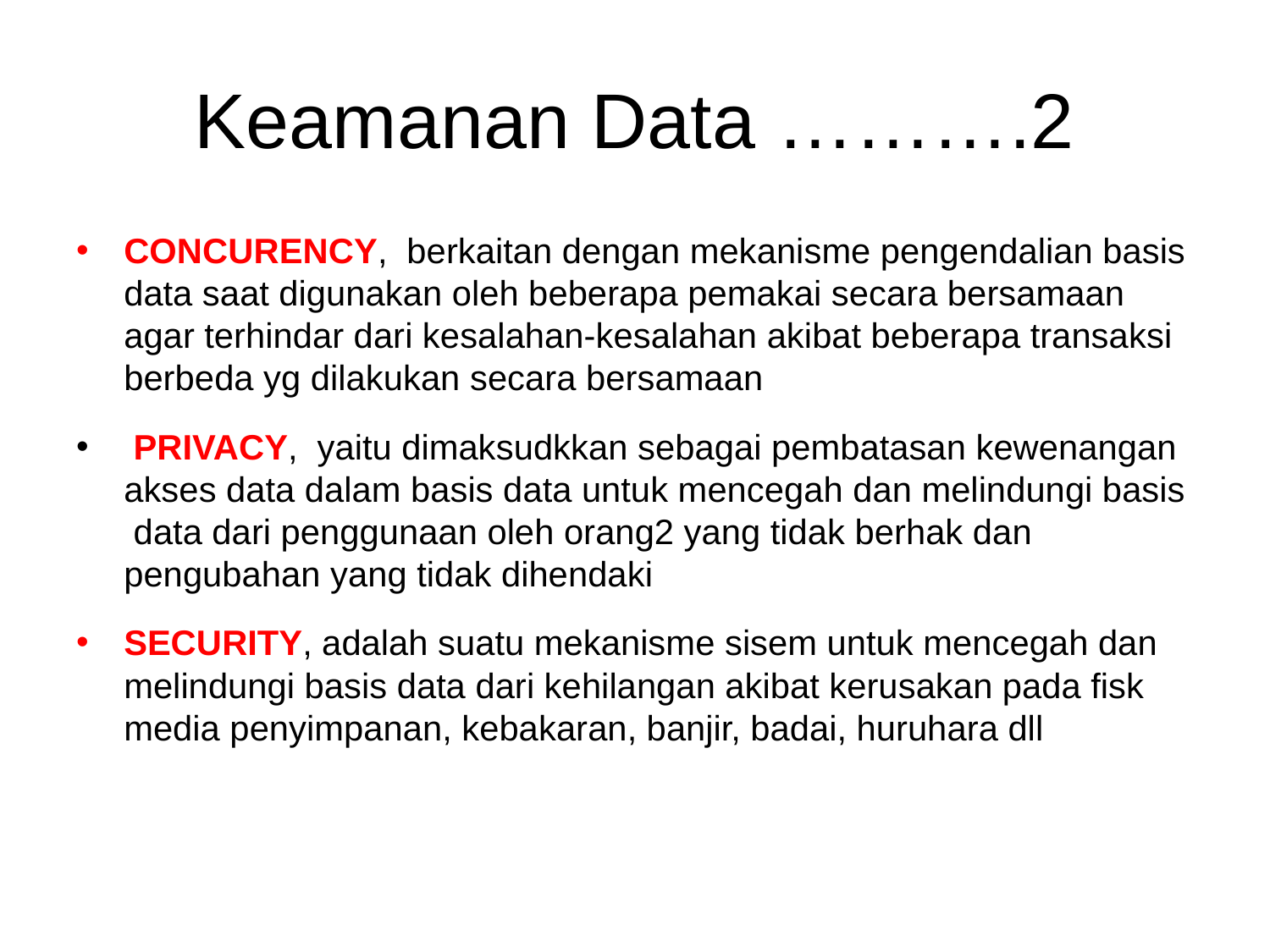

# Keamanan Data ……….2
CONCURENCY,  berkaitan dengan mekanisme pengendalian basis data saat digunakan oleh beberapa pemakai secara bersamaan agar terhindar dari kesalahan-kesalahan akibat beberapa transaksi berbeda yg dilakukan secara bersamaan

 PRIVACY,  yaitu dimaksudkkan sebagai pembatasan kewenangan akses data dalam basis data untuk mencegah dan melindungi basis  data dari penggunaan oleh orang2 yang tidak berhak dan pengubahan yang tidak dihendaki

SECURITY, adalah suatu mekanisme sisem untuk mencegah dan melindungi basis data dari kehilangan akibat kerusakan pada fisk media penyimpanan, kebakaran, banjir, badai, huruhara dll